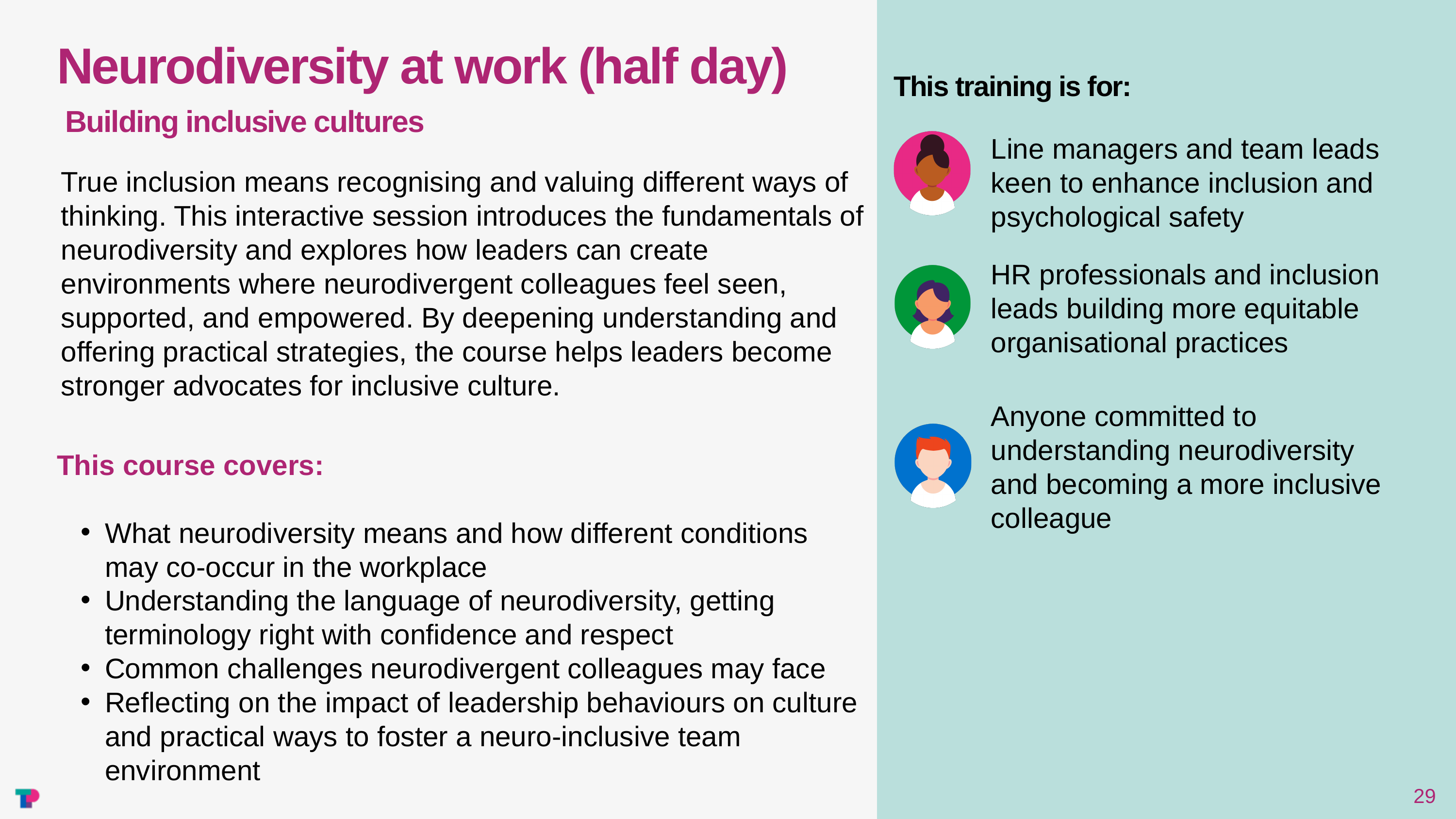

Neurodiversity at work (half day)
This training is for:
 Building inclusive cultures
Line managers and team leads keen to enhance inclusion and psychological safety

True inclusion means recognising and valuing different ways of thinking. This interactive session introduces the fundamentals of neurodiversity and explores how leaders can create environments where neurodivergent colleagues feel seen, supported, and empowered. By deepening understanding and offering practical strategies, the course helps leaders become stronger advocates for inclusive culture.
HR professionals and inclusion leads building more equitable organisational practices

Anyone committed to understanding neurodiversity and becoming a more inclusive colleague

This course covers:

What neurodiversity means and how different conditions may co-occur in the workplace
Understanding the language of neurodiversity, getting terminology right with confidence and respect
Common challenges neurodivergent colleagues may face
Reflecting on the impact of leadership behaviours on culture and practical ways to foster a neuro-inclusive team environment

29